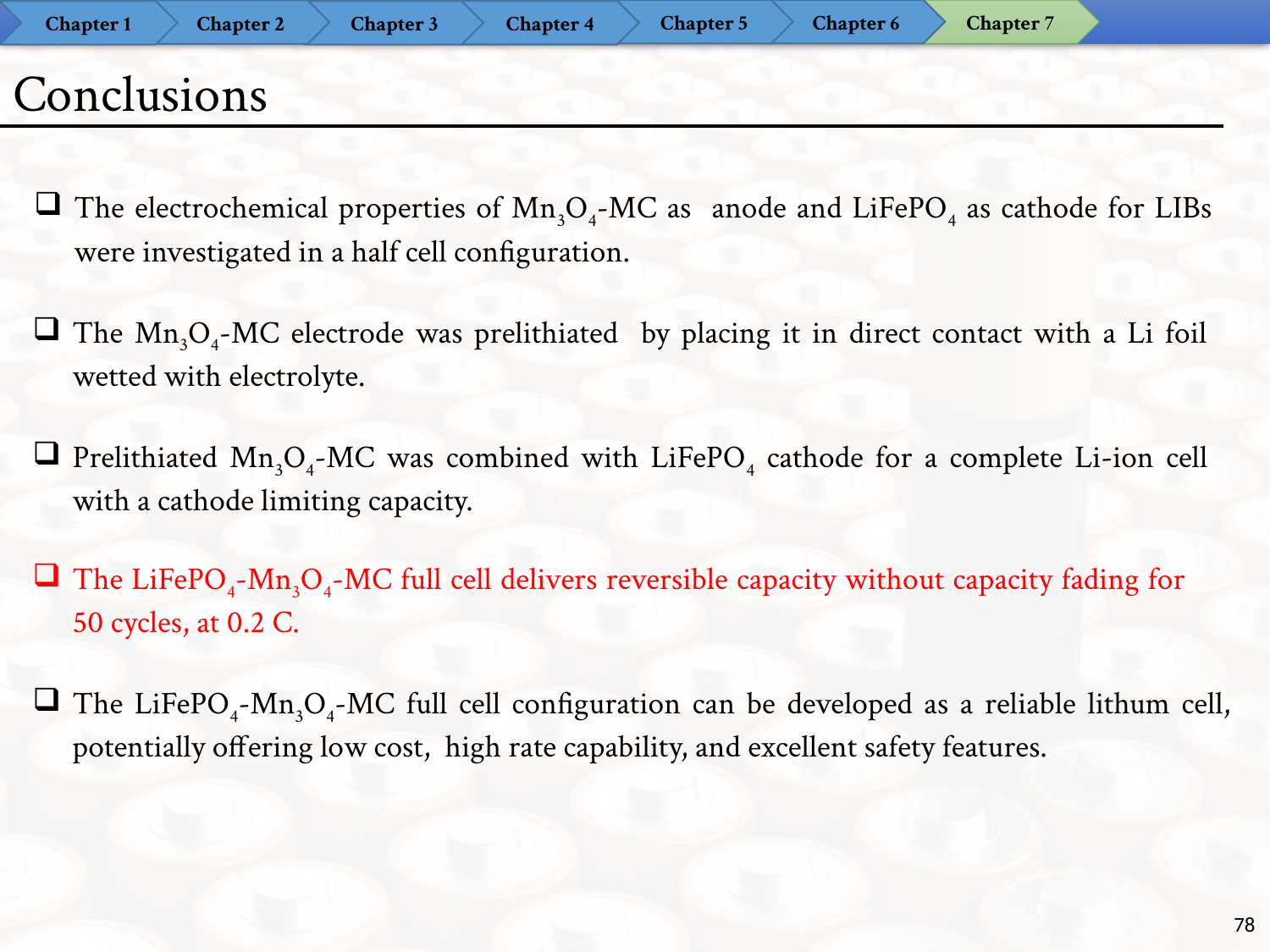

Chapter 6
Chapter 5
Chapter 7
Chapter 2
Chapter 4
Chapter 1
Chapter 3

Conclusions
The electrochemical properties of Mn3O4-MC as  anode and LiFePO4 as cathode for LIBs were investigated in a half cell configuration.
The Mn3O4-MC electrode was prelithiated  by placing it in direct contact with a Li foil wetted with electrolyte.
Prelithiated Mn3O4-MC was combined with LiFePO4 cathode for a complete Li-ion cell with a cathode limiting capacity.
The LiFePO4-Mn3O4-MC full cell delivers reversible capacity without capacity fading for 50 cycles, at 0.2 C.
The LiFePO4-Mn3O4-MC full cell configuration can be developed as a reliable lithum cell, potentially offering low cost,  high rate capability, and excellent safety features.
78